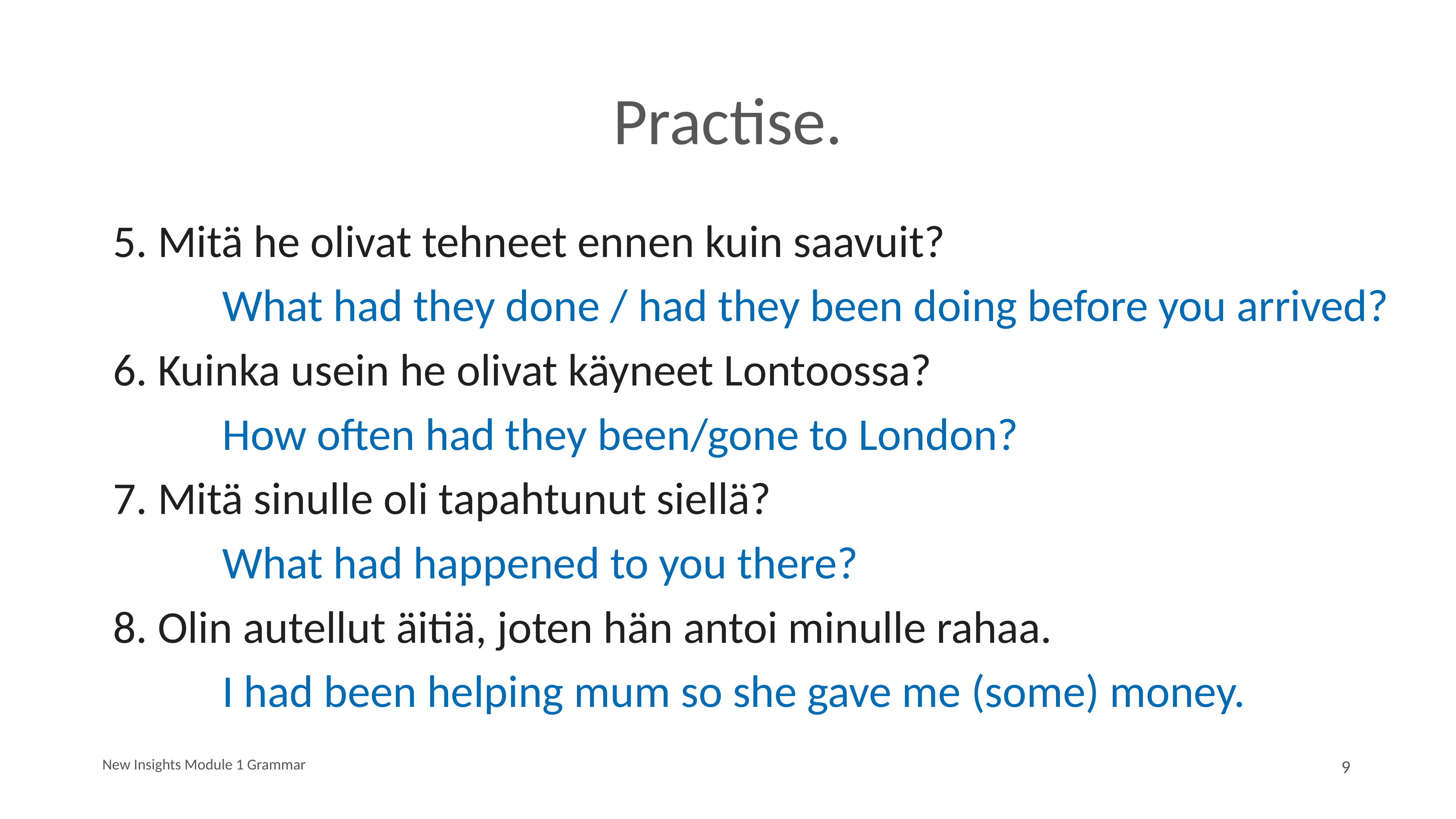

# Practise.
5. Mitä he olivat tehneet ennen kuin saavuit?
		What had they done / had they been doing before you arrived?
6. Kuinka usein he olivat käyneet Lontoossa?
		How often had they been/gone to London?
7. Mitä sinulle oli tapahtunut siellä?
		What had happened to you there?
8. Olin autellut äitiä, joten hän antoi minulle rahaa.
		I had been helping mum so she gave me (some) money.
New Insights Module 1 Grammar
9